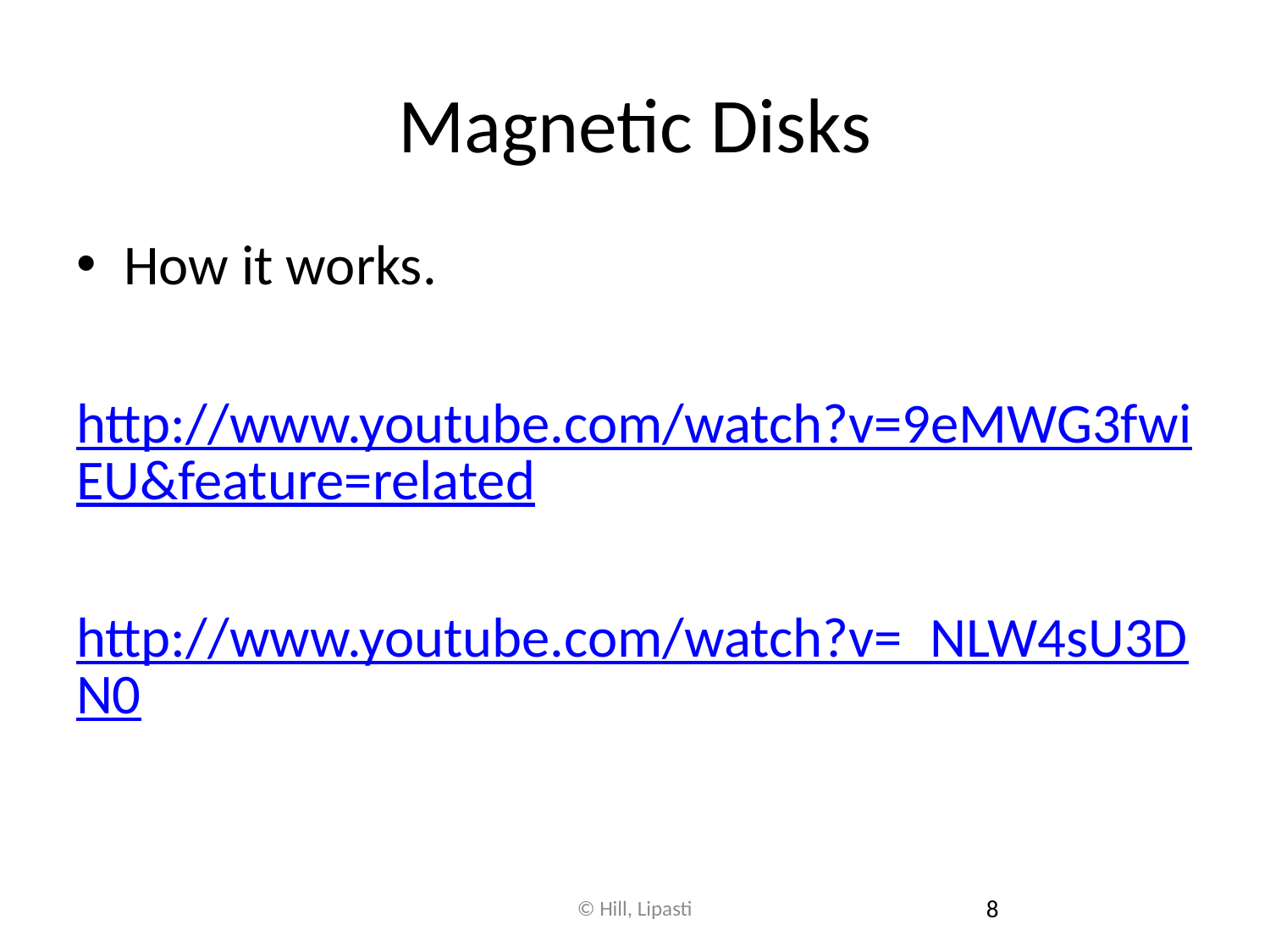

# Magnetic Disks
How it works.

http://www.youtube.com/watch?v=9eMWG3fwiEU&feature=related

http://www.youtube.com/watch?v=_NLW4sU3DN0

© Hill, Lipasti
8